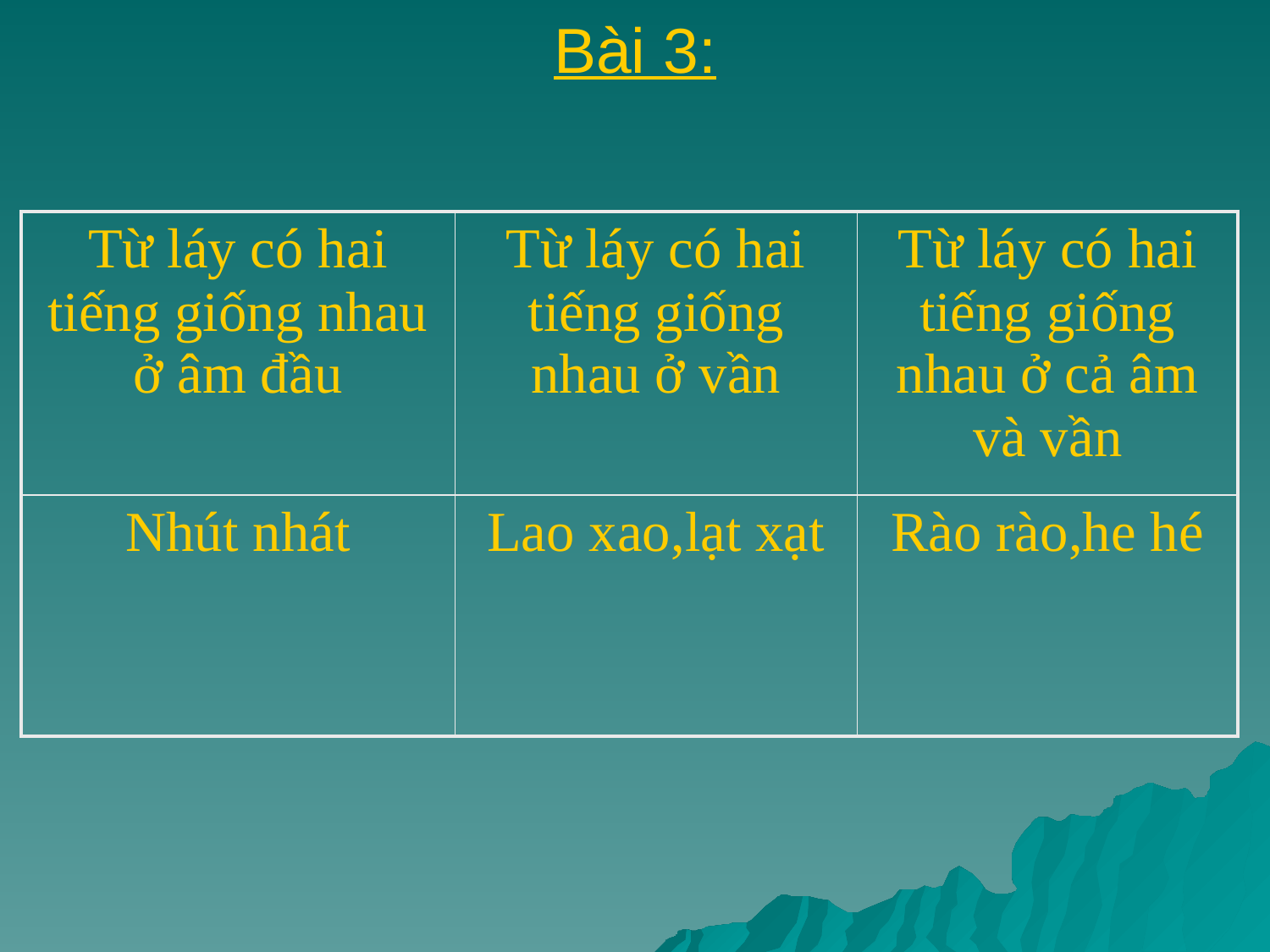

# Bài 3:
| Từ láy có hai tiếng giống nhau ở âm đầu | Từ láy có hai tiếng giống nhau ở vần | Từ láy có hai tiếng giống nhau ở cả âm và vần |
| --- | --- | --- |
| Nhút nhát | Lao xao,lạt xạt | Rào rào,he hé |